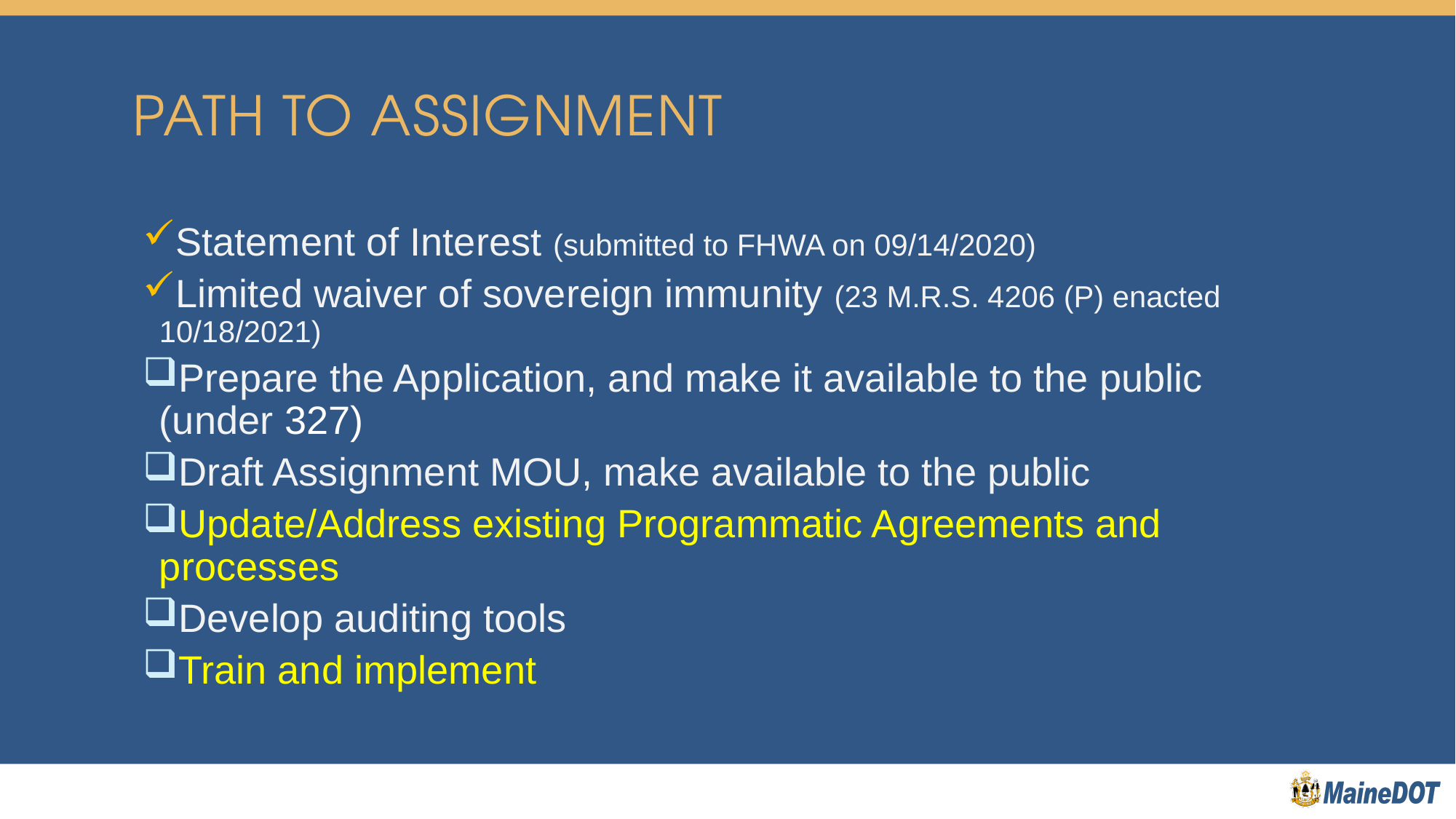

# Path to Assignment
Statement of Interest (submitted to FHWA on 09/14/2020)
Limited waiver of sovereign immunity (23 M.R.S. 4206 (P) enacted 10/18/2021)
Prepare the Application, and make it available to the public (under 327)
Draft Assignment MOU, make available to the public
Update/Address existing Programmatic Agreements and processes
Develop auditing tools
Train and implement